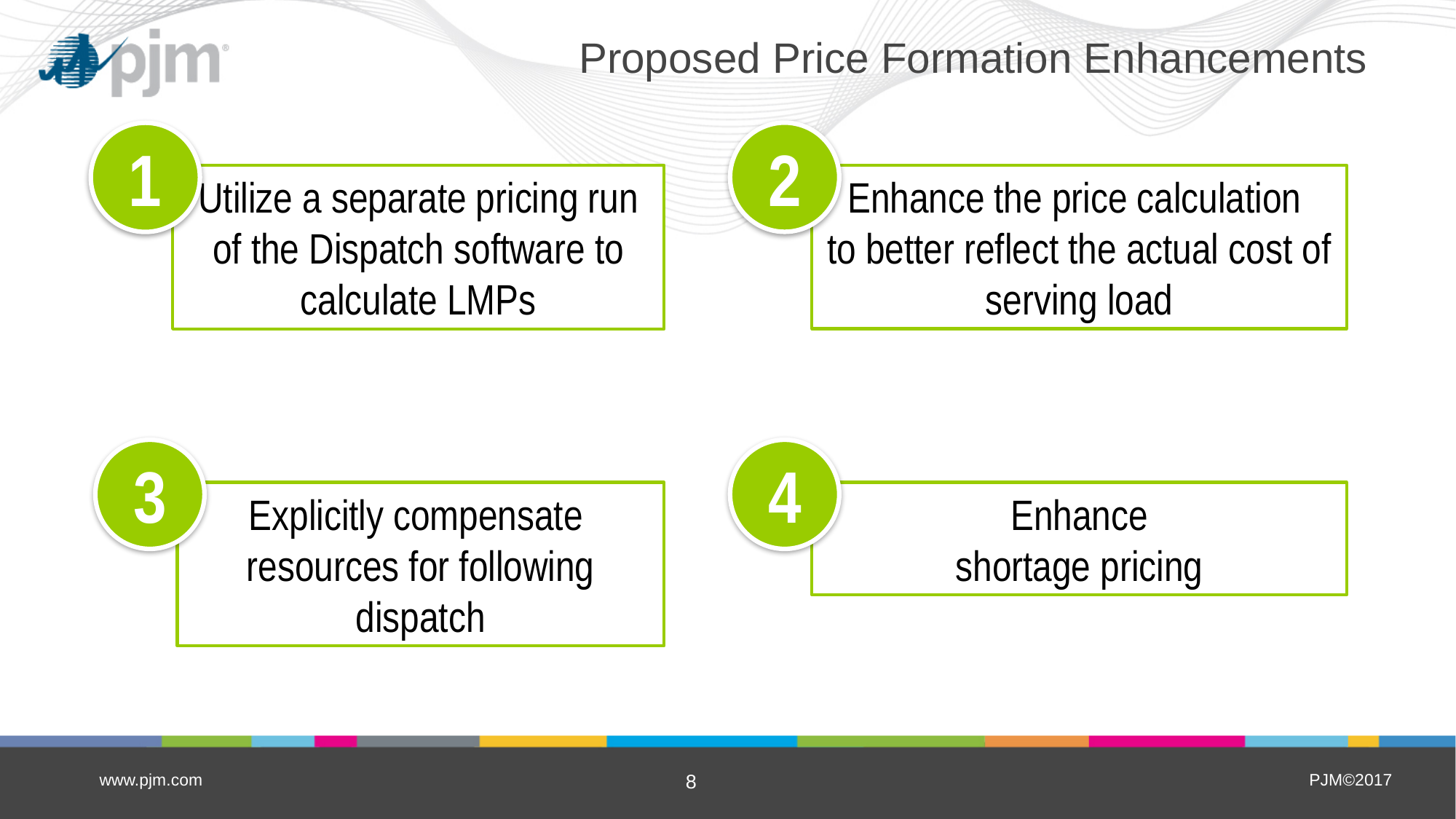

# Proposed Price Formation Enhancements
2
1
Enhance the price calculation
to better reflect the actual cost of serving load
Utilize a separate pricing run of the Dispatch software to calculate LMPs
4
3
Explicitly compensate
resources for following dispatch
Enhance
shortage pricing
www.pjm.com